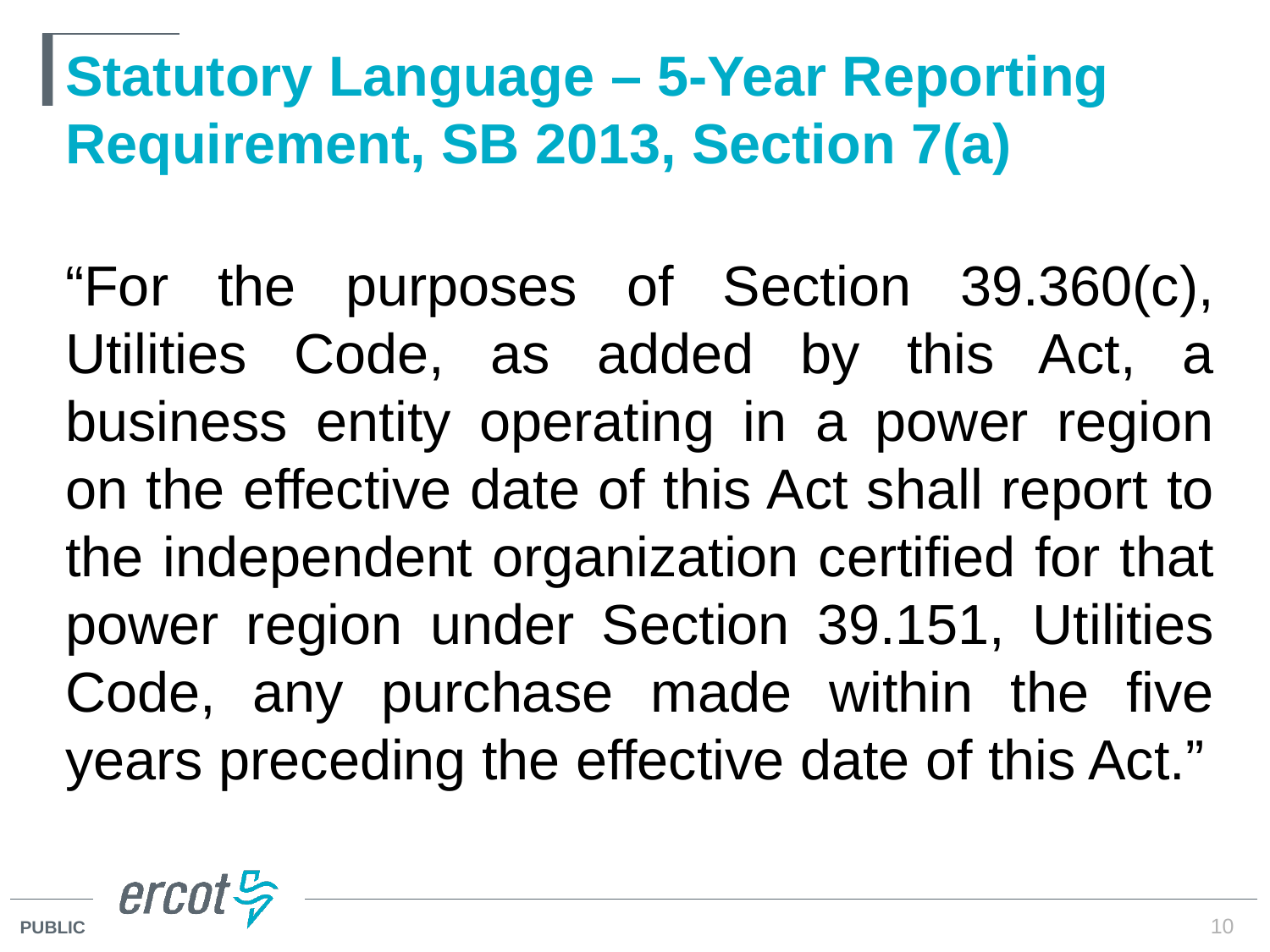

# Statutory Language – 5-Year Reporting Requirement, SB 2013, Section 7(a)
“For the purposes of Section 39.360(c), Utilities Code, as added by this Act, a business entity operating in a power region on the effective date of this Act shall report to the independent organization certified for that power region under Section 39.151, Utilities Code, any purchase made within the five years preceding the effective date of this Act.”
10